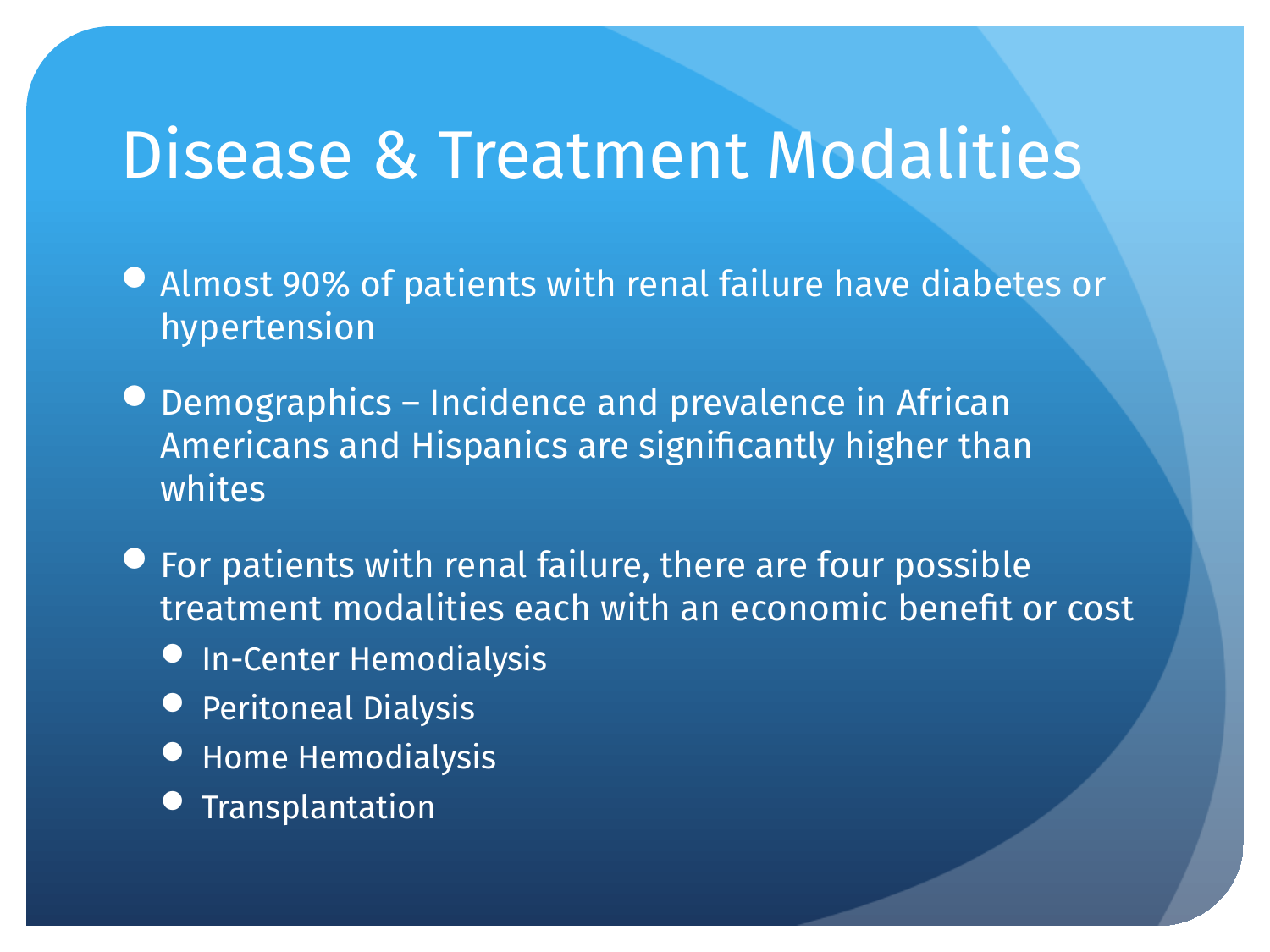

# Disease & Treatment Modalities
Almost 90% of patients with renal failure have diabetes or hypertension
Demographics – Incidence and prevalence in African Americans and Hispanics are significantly higher than whites
For patients with renal failure, there are four possible treatment modalities each with an economic benefit or cost
In-Center Hemodialysis
Peritoneal Dialysis
Home Hemodialysis
Transplantation